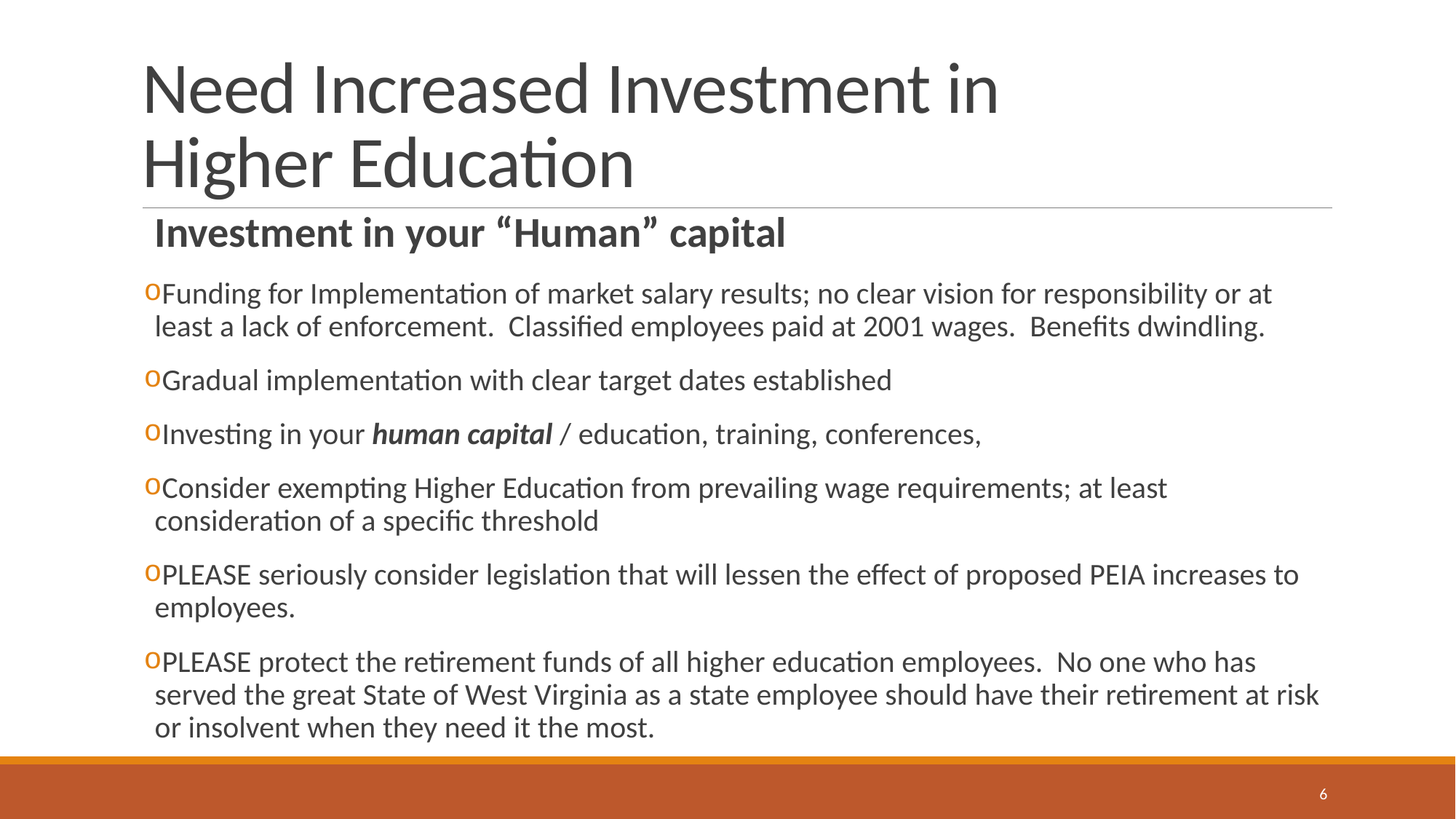

# Need Increased Investment in Higher Education
Investment in your “Human” capital
Funding for Implementation of market salary results; no clear vision for responsibility or at least a lack of enforcement.  Classified employees paid at 2001 wages.  Benefits dwindling.
Gradual implementation with clear target dates established
Investing in your human capital / education, training, conferences,
Consider exempting Higher Education from prevailing wage requirements; at least consideration of a specific threshold
PLEASE seriously consider legislation that will lessen the effect of proposed PEIA increases to employees.
PLEASE protect the retirement funds of all higher education employees.  No one who has served the great State of West Virginia as a state employee should have their retirement at risk or insolvent when they need it the most.
6